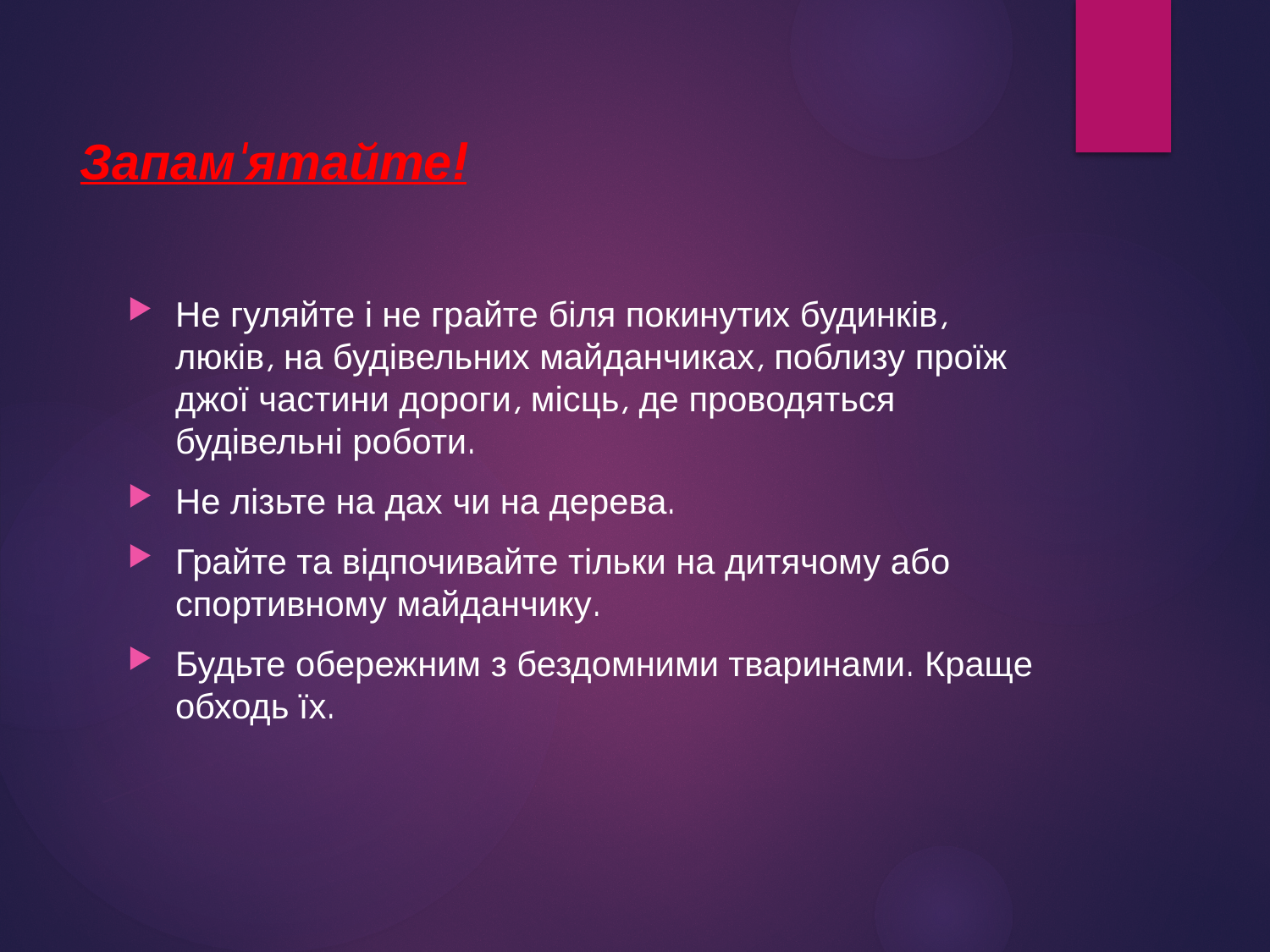

# Запам'ятайте!
Не гуляйте і не грайте біля покинутих будинків, люків, на будівельних майданчиках, поблизу проїж­джої частини дороги, місць, де проводяться будівель­ні роботи.
Не лізьте на дах чи на дерева.
Грайте та відпочивайте тільки на дитячому або спортивному майданчику.
Будьте обережним з бездомними тваринами. Краще обходь їх.